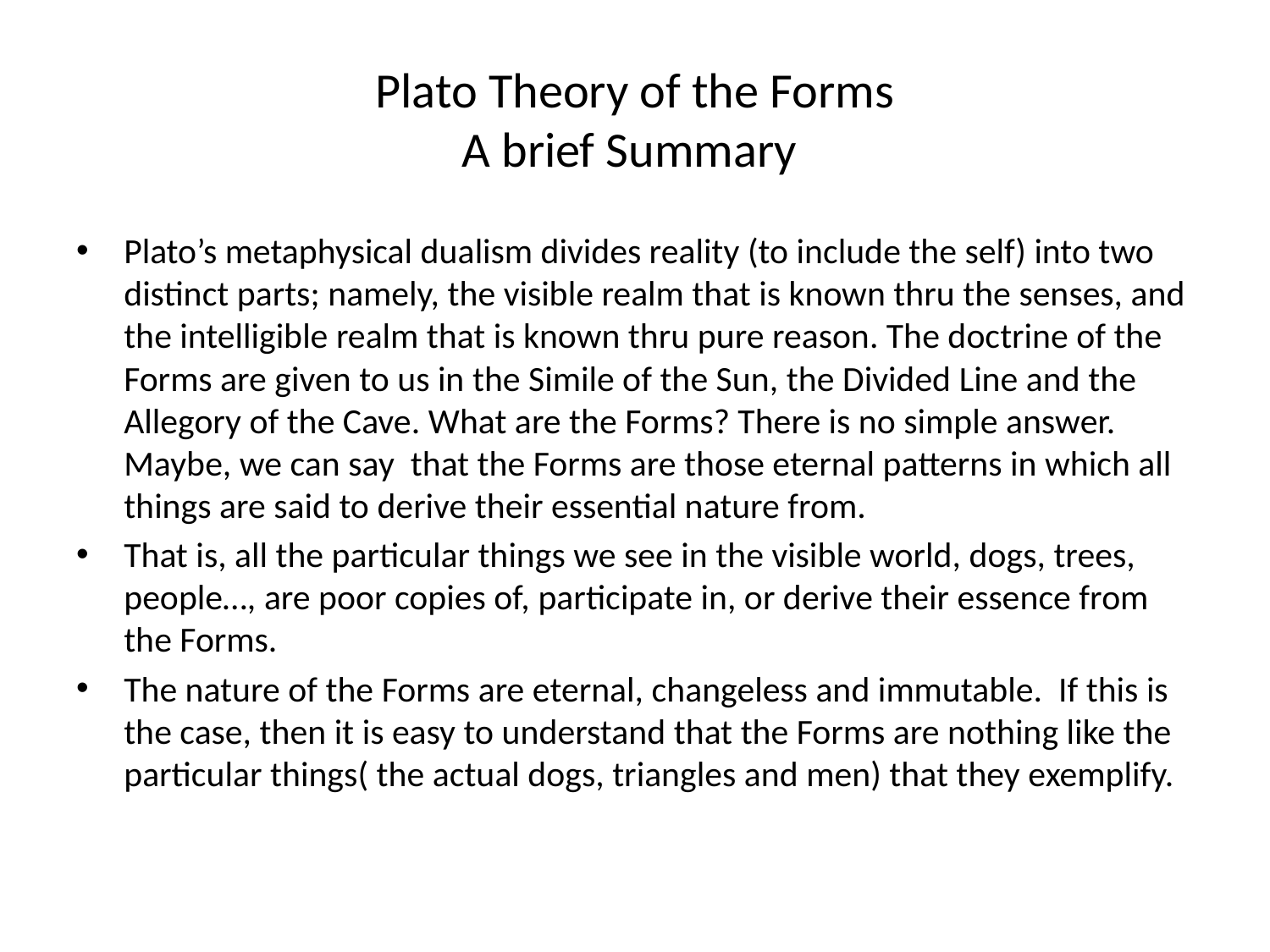

# Plato Theory of the Forms A brief Summary
Plato’s metaphysical dualism divides reality (to include the self) into two distinct parts; namely, the visible realm that is known thru the senses, and the intelligible realm that is known thru pure reason. The doctrine of the Forms are given to us in the Simile of the Sun, the Divided Line and the Allegory of the Cave. What are the Forms? There is no simple answer. Maybe, we can say  that the Forms are those eternal patterns in which all things are said to derive their essential nature from.
That is, all the particular things we see in the visible world, dogs, trees, people…, are poor copies of, participate in, or derive their essence from the Forms.
The nature of the Forms are eternal, changeless and immutable.  If this is the case, then it is easy to understand that the Forms are nothing like the particular things( the actual dogs, triangles and men) that they exemplify.